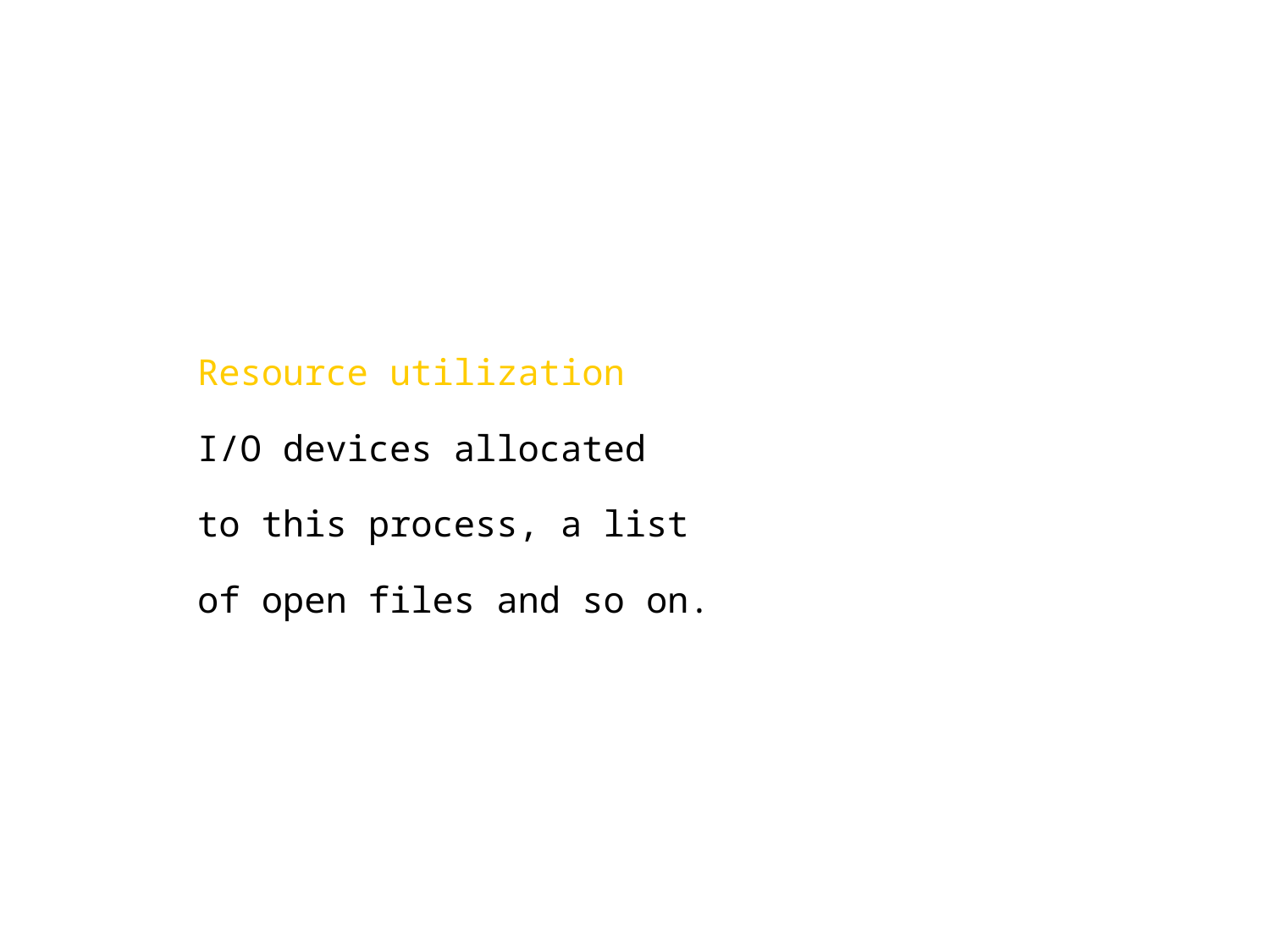

Resource utilization
I/O devices allocated
to this process, a list
of open files and so on.